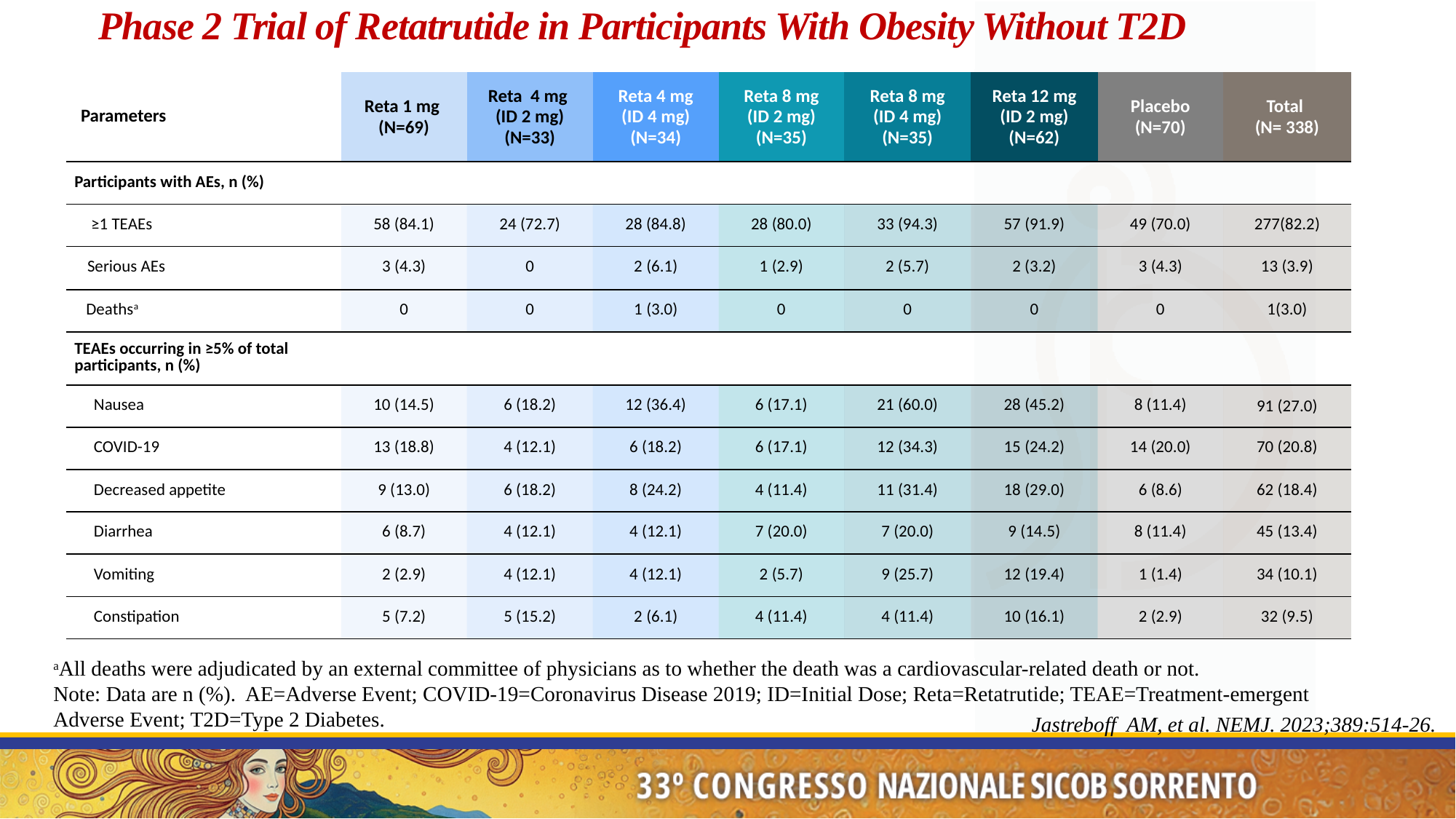

Phase 2 Trial of Retatrutide in Participants With Obesity Without T2D
| Parameters | Reta 1 mg (N=69) | Reta 4 mg (ID 2 mg) (N=33) | Reta 4 mg (ID 4 mg) (N=34) | Reta 8 mg (ID 2 mg) (N=35) | Reta 8 mg (ID 4 mg) (N=35) | Reta 12 mg (ID 2 mg) (N=62) | Placebo (N=70) | Total (N= 338) |
| --- | --- | --- | --- | --- | --- | --- | --- | --- |
| Participants with AEs, n (%) |  |  |  |  |  |  |  |  |
| ≥1 TEAEs | 58 (84.1) | 24 (72.7) | 28 (84.8) | 28 (80.0) | 33 (94.3) | 57 (91.9) | 49 (70.0) | 277(82.2) |
| Serious AEs | 3 (4.3) | 0 | 2 (6.1) | 1 (2.9) | 2 (5.7) | 2 (3.2) | 3 (4.3) | 13 (3.9) |
| Deathsa | 0 | 0 | 1 (3.0) | 0 | 0 | 0 | 0 | 1(3.0) |
| TEAEs occurring in ≥5% of total participants, n (%) |  |  |  |  |  |  |  |  |
| Nausea | 10 (14.5) | 6 (18.2) | 12 (36.4) | 6 (17.1) | 21 (60.0) | 28 (45.2) | 8 (11.4) | 91 (27.0) |
| COVID-19 | 13 (18.8) | 4 (12.1) | 6 (18.2) | 6 (17.1) | 12 (34.3) | 15 (24.2) | 14 (20.0) | 70 (20.8) |
| Decreased appetite | 9 (13.0) | 6 (18.2) | 8 (24.2) | 4 (11.4) | 11 (31.4) | 18 (29.0) | 6 (8.6) | 62 (18.4) |
| Diarrhea | 6 (8.7) | 4 (12.1) | 4 (12.1) | 7 (20.0) | 7 (20.0) | 9 (14.5) | 8 (11.4) | 45 (13.4) |
| Vomiting | 2 (2.9) | 4 (12.1) | 4 (12.1) | 2 (5.7) | 9 (25.7) | 12 (19.4) | 1 (1.4) | 34 (10.1) |
| Constipation | 5 (7.2) | 5 (15.2) | 2 (6.1) | 4 (11.4) | 4 (11.4) | 10 (16.1) | 2 (2.9) | 32 (9.5) |
Jastreboff  AM, et al. NEMJ. 2023;389:514-26.
aAll deaths were adjudicated by an external committee of physicians as to whether the death was a cardiovascular-related death or not.
Note: Data are n (%).  AE=Adverse Event; COVID-19=Coronavirus Disease 2019; ID=Initial Dose; Reta=Retatrutide; TEAE=Treatment-emergent Adverse Event; T2D=Type 2 Diabetes.